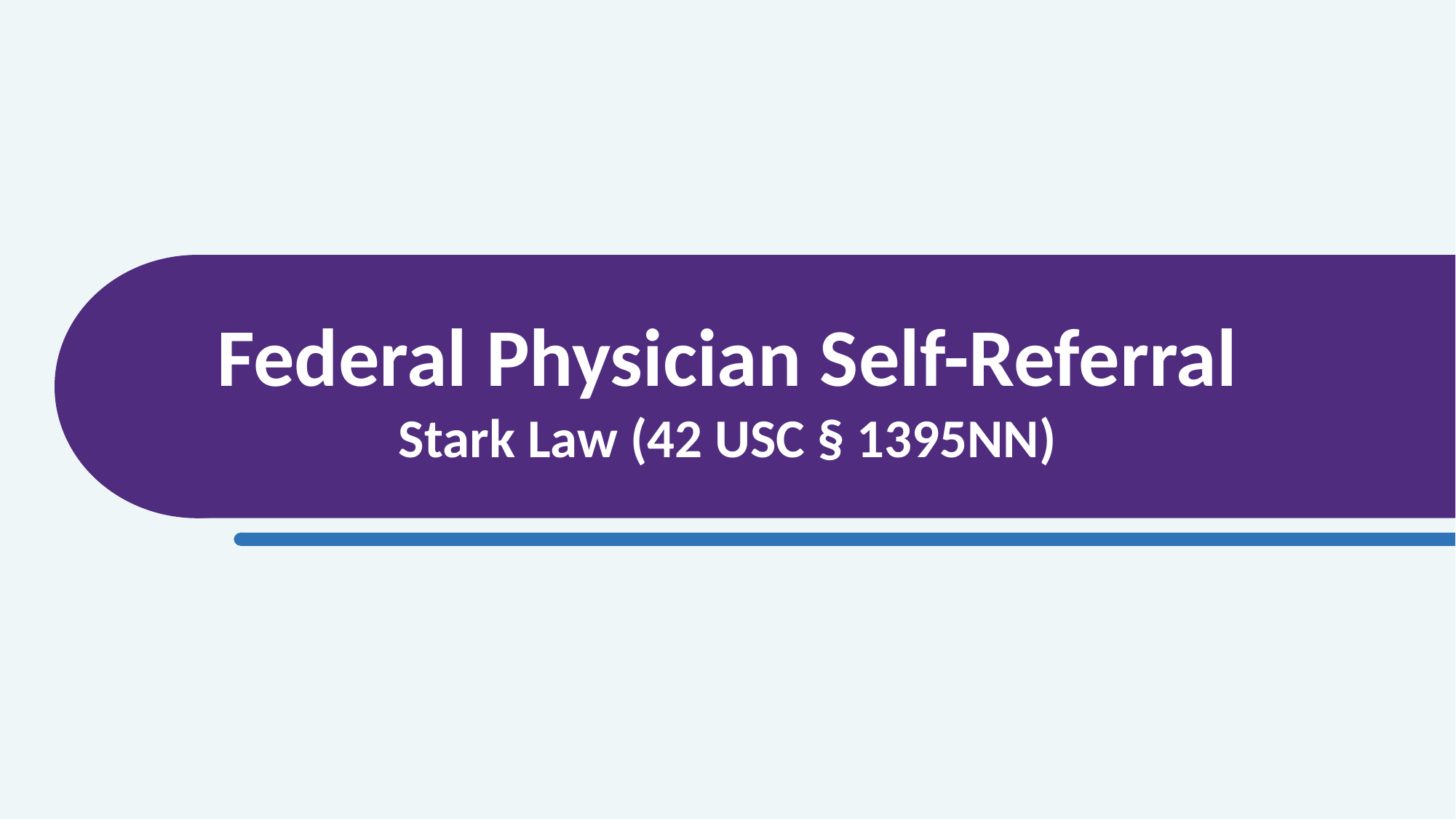

# Federal Physician Self-Referral Stark Law (42 USC § 1395NN)